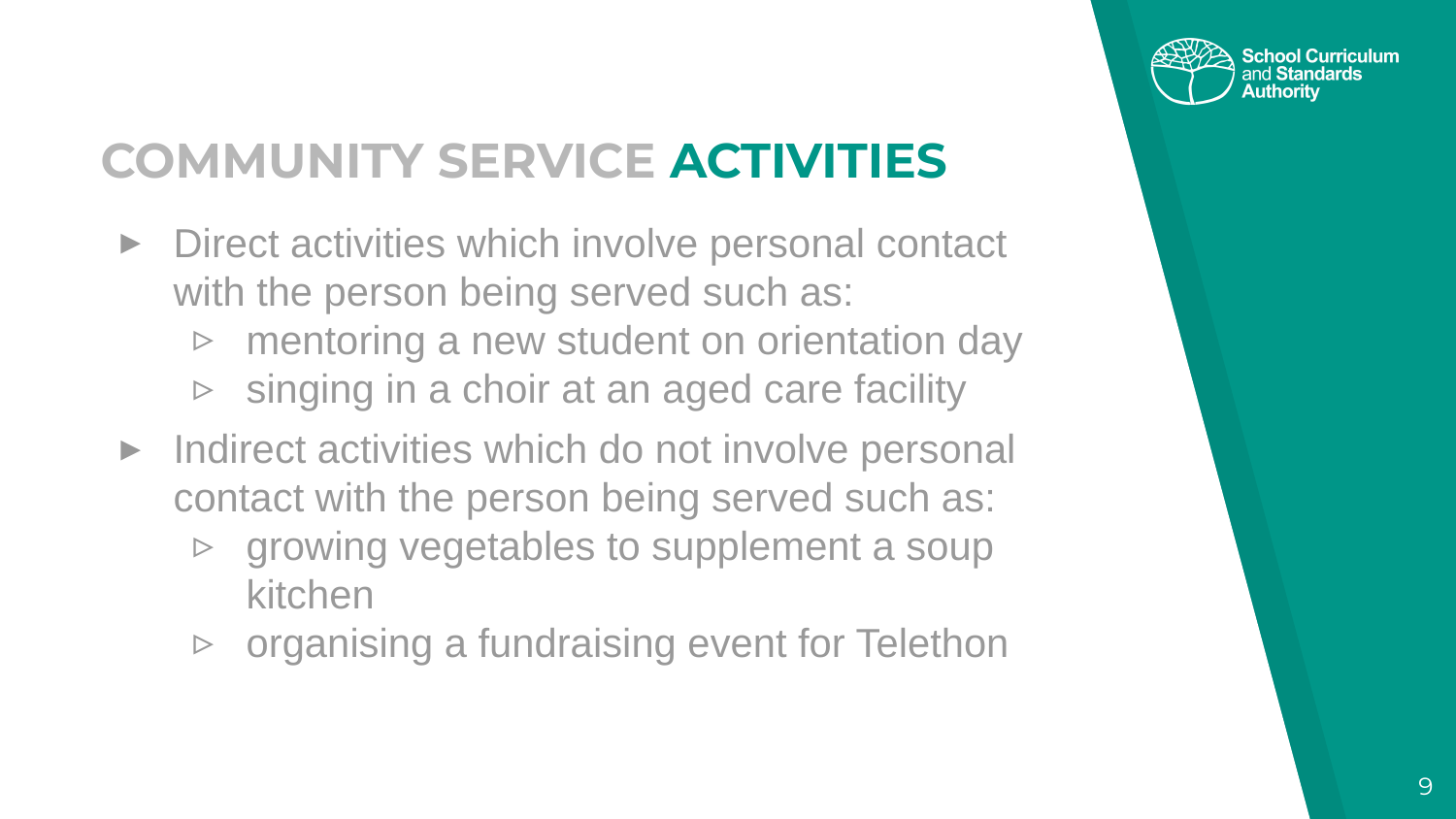

# COMMUNITY SERVICE ACTIVITIES
Direct activities which involve personal contact with the person being served such as:
mentoring a new student on orientation day
singing in a choir at an aged care facility
Indirect activities which do not involve personal contact with the person being served such as:
growing vegetables to supplement a soup kitchen
organising a fundraising event for Telethon
9